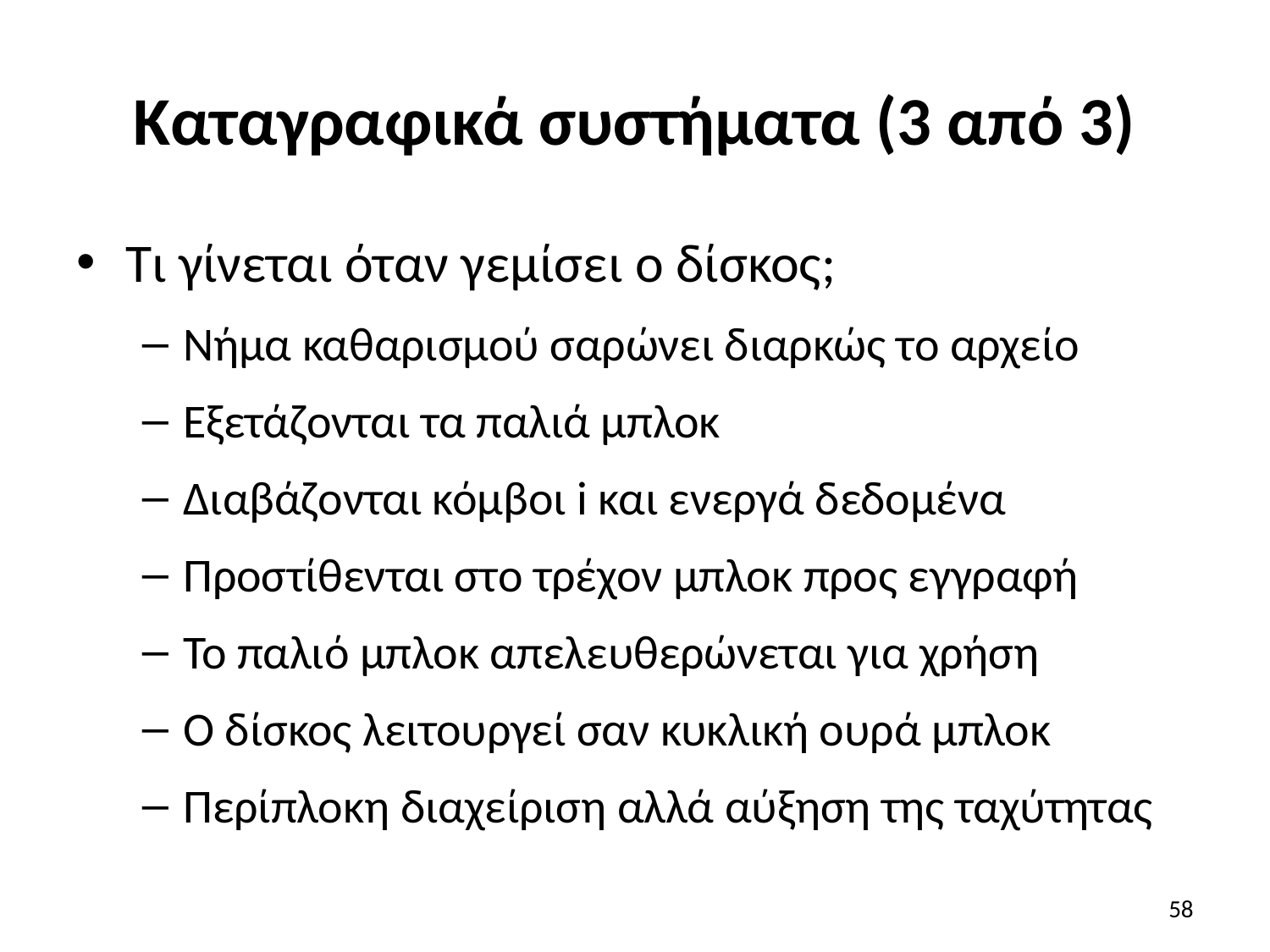

# Καταγραφικά συστήματα (3 από 3)
Τι γίνεται όταν γεμίσει ο δίσκος;
Νήμα καθαρισμού σαρώνει διαρκώς το αρχείο
Εξετάζονται τα παλιά μπλοκ
Διαβάζονται κόμβοι i και ενεργά δεδομένα
Προστίθενται στο τρέχον μπλοκ προς εγγραφή
Το παλιό μπλοκ απελευθερώνεται για χρήση
Ο δίσκος λειτουργεί σαν κυκλική ουρά μπλοκ
Περίπλοκη διαχείριση αλλά αύξηση της ταχύτητας

58